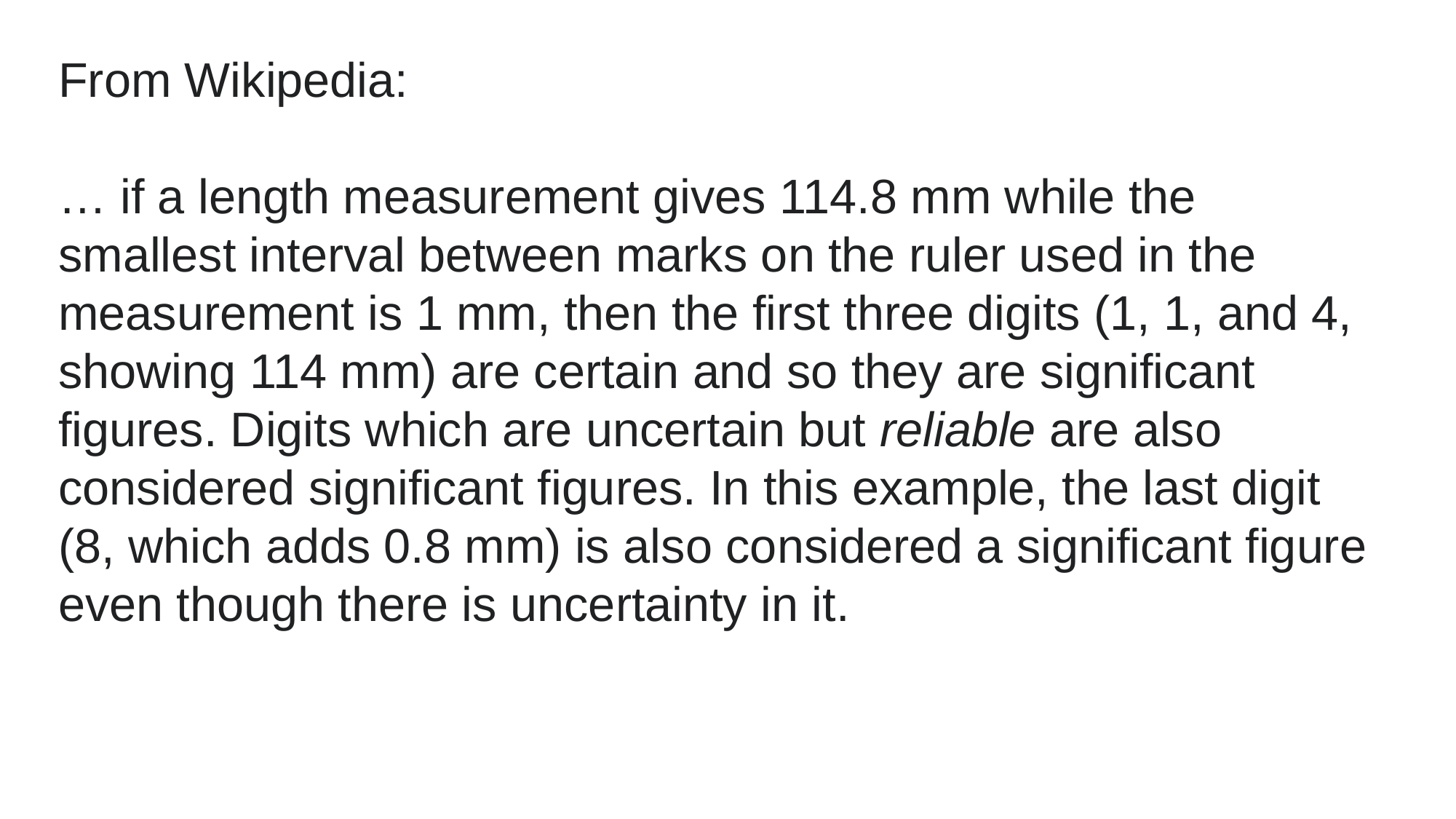

From Wikipedia:

… if a length measurement gives 114.8 mm while the smallest interval between marks on the ruler used in the measurement is 1 mm, then the first three digits (1, 1, and 4, showing 114 mm) are certain and so they are significant figures. Digits which are uncertain but reliable are also considered significant figures. In this example, the last digit (8, which adds 0.8 mm) is also considered a significant figure even though there is uncertainty in it.